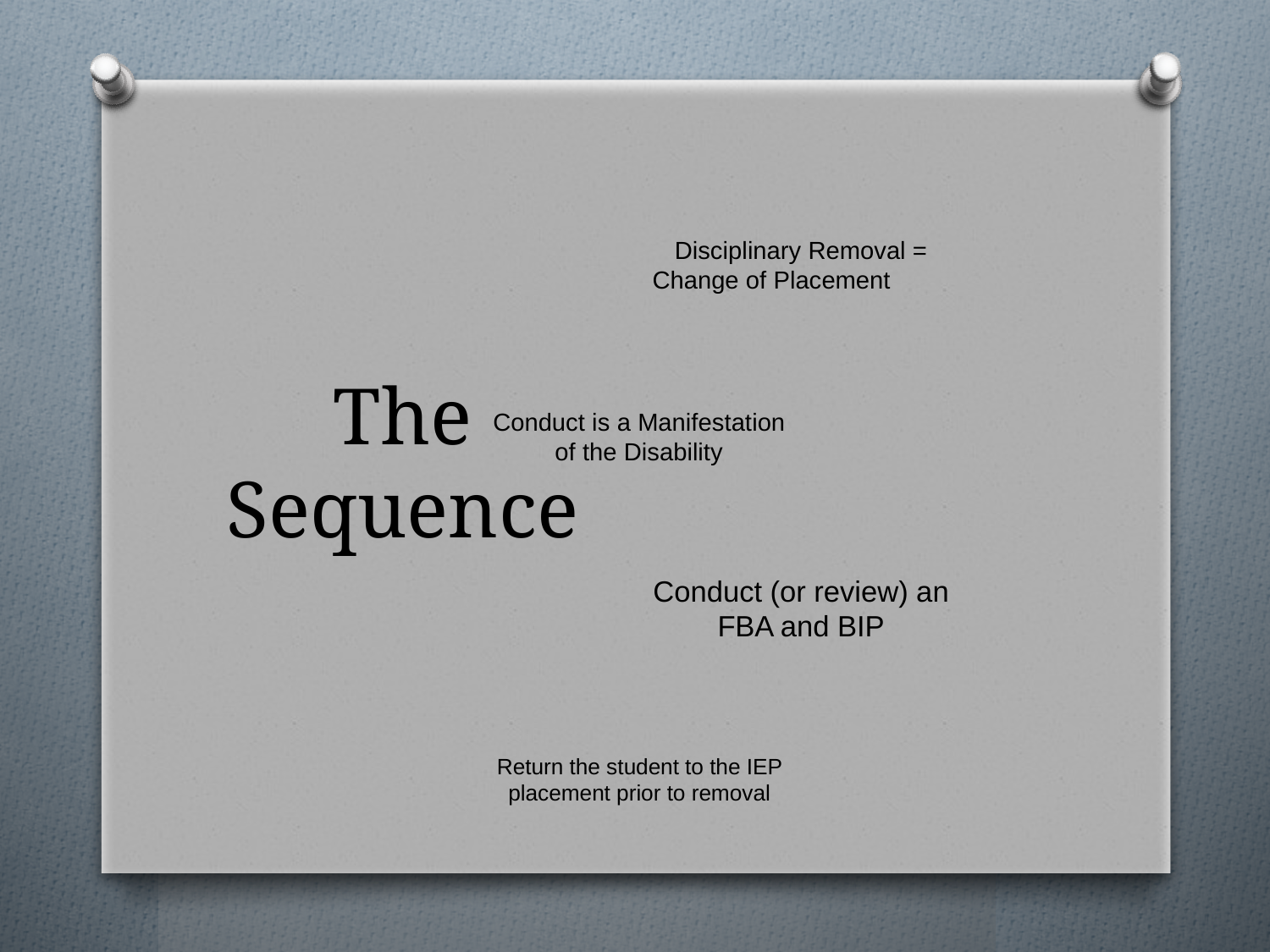

Disciplinary Removal = Change of Placement
Conduct is a Manifestation of the Disability
Conduct (or review) an FBA and BIP
Return the student to the IEP placement prior to removal
# The Sequence